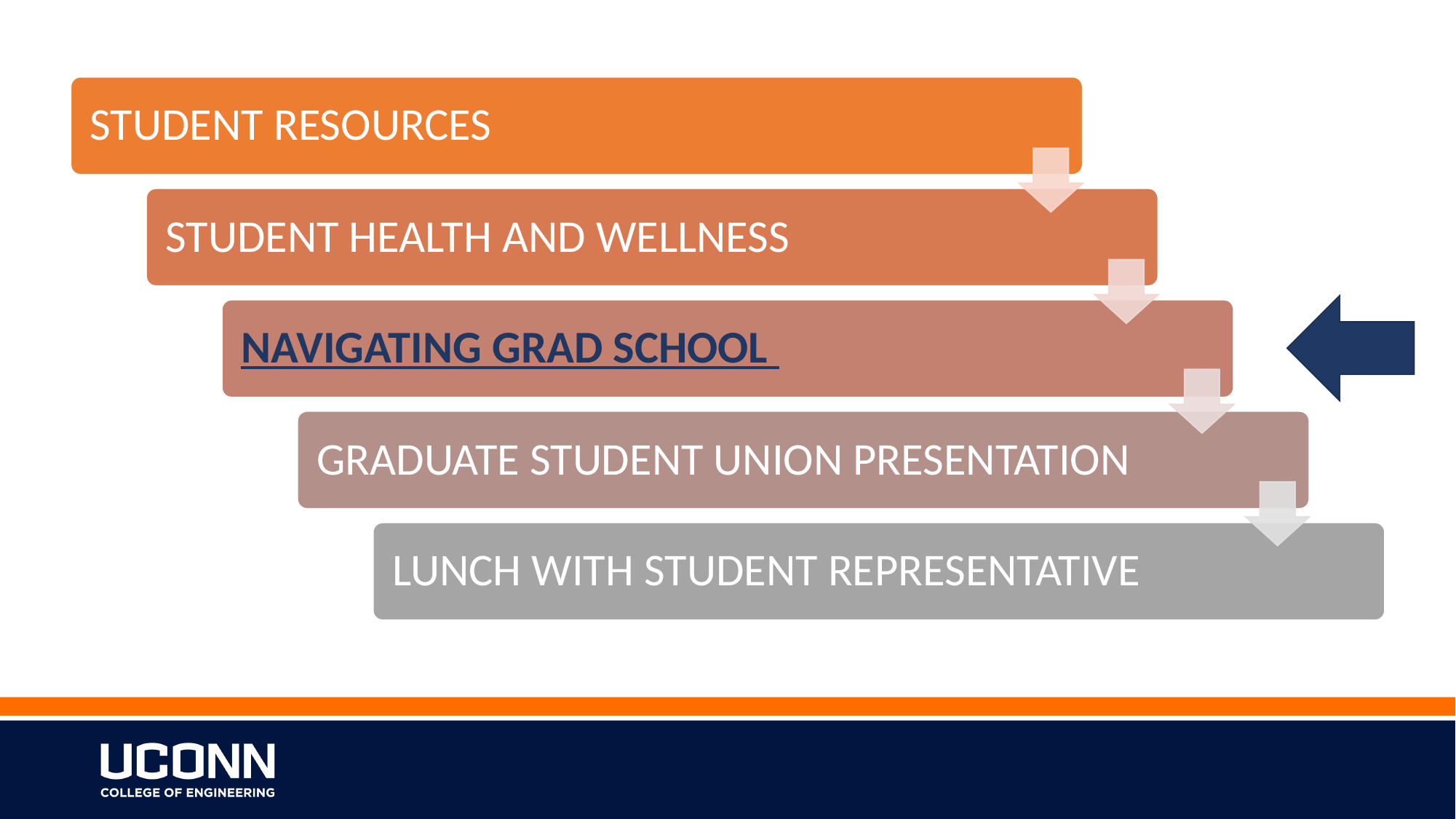

Agenda
Student resources
Student health and wellness
Navigating Grad School
GRADUATE STUDENT UNION PRESENTATION
Lunch with student representative